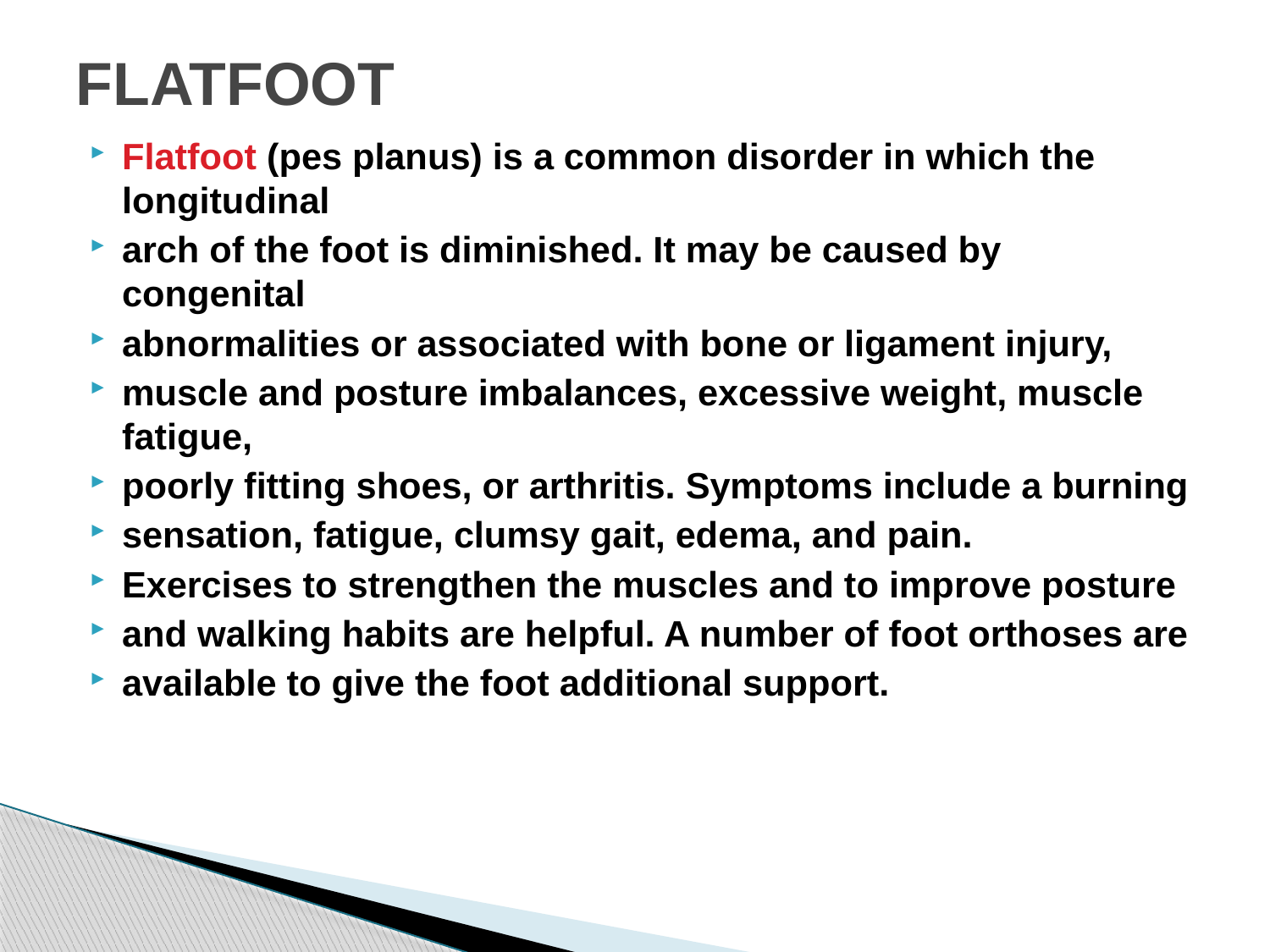

# FLATFOOT
Flatfoot (pes planus) is a common disorder in which the longitudinal
arch of the foot is diminished. It may be caused by congenital
abnormalities or associated with bone or ligament injury,
muscle and posture imbalances, excessive weight, muscle fatigue,
poorly fitting shoes, or arthritis. Symptoms include a burning
sensation, fatigue, clumsy gait, edema, and pain.
Exercises to strengthen the muscles and to improve posture
and walking habits are helpful. A number of foot orthoses are
available to give the foot additional support.